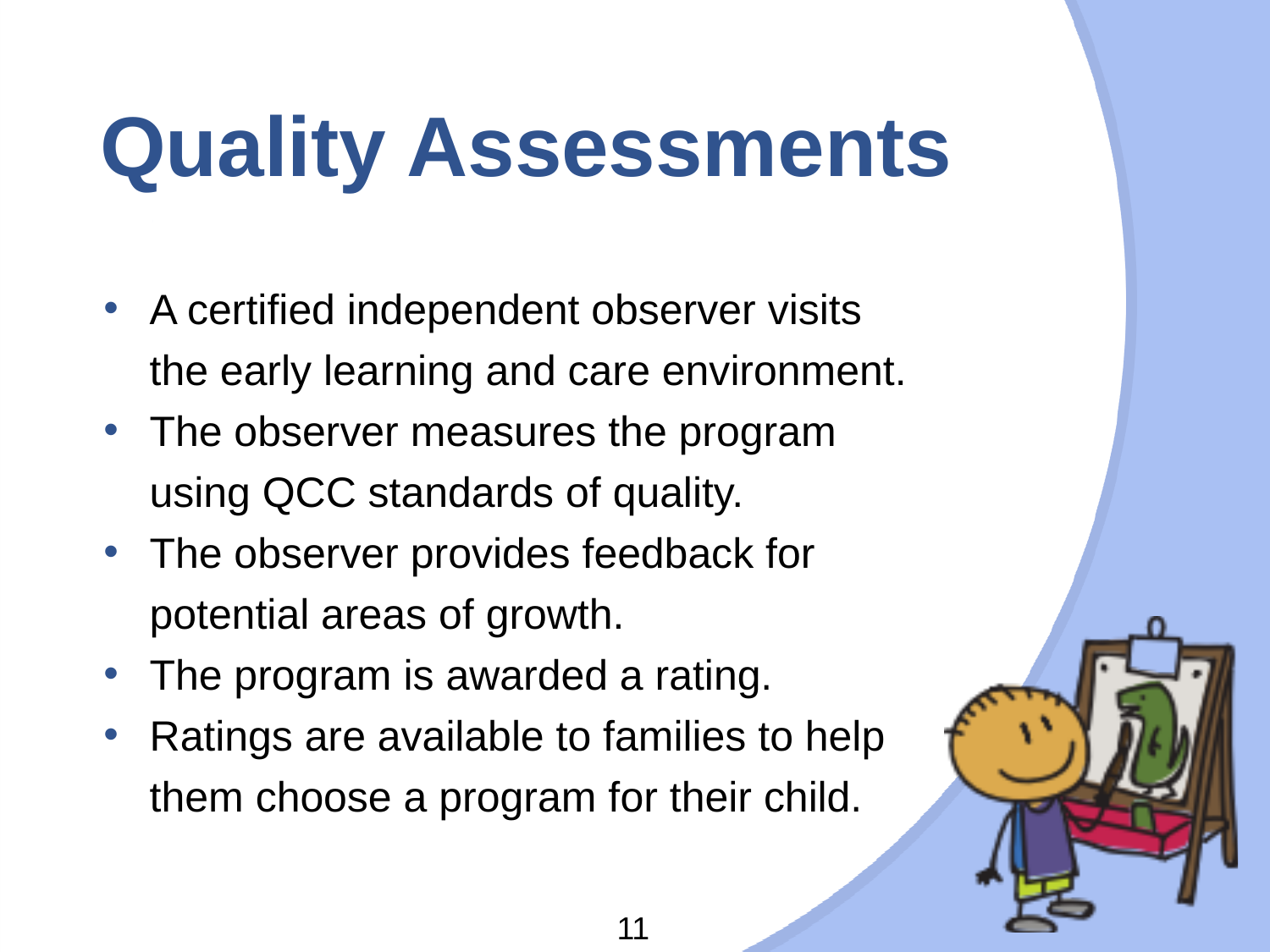

# Quality Assessments
A certified independent observer visits the early learning and care environment.
The observer measures the program using QCC standards of quality.
The observer provides feedback for potential areas of growth.
The program is awarded a rating.
Ratings are available to families to help them choose a program for their child.
11